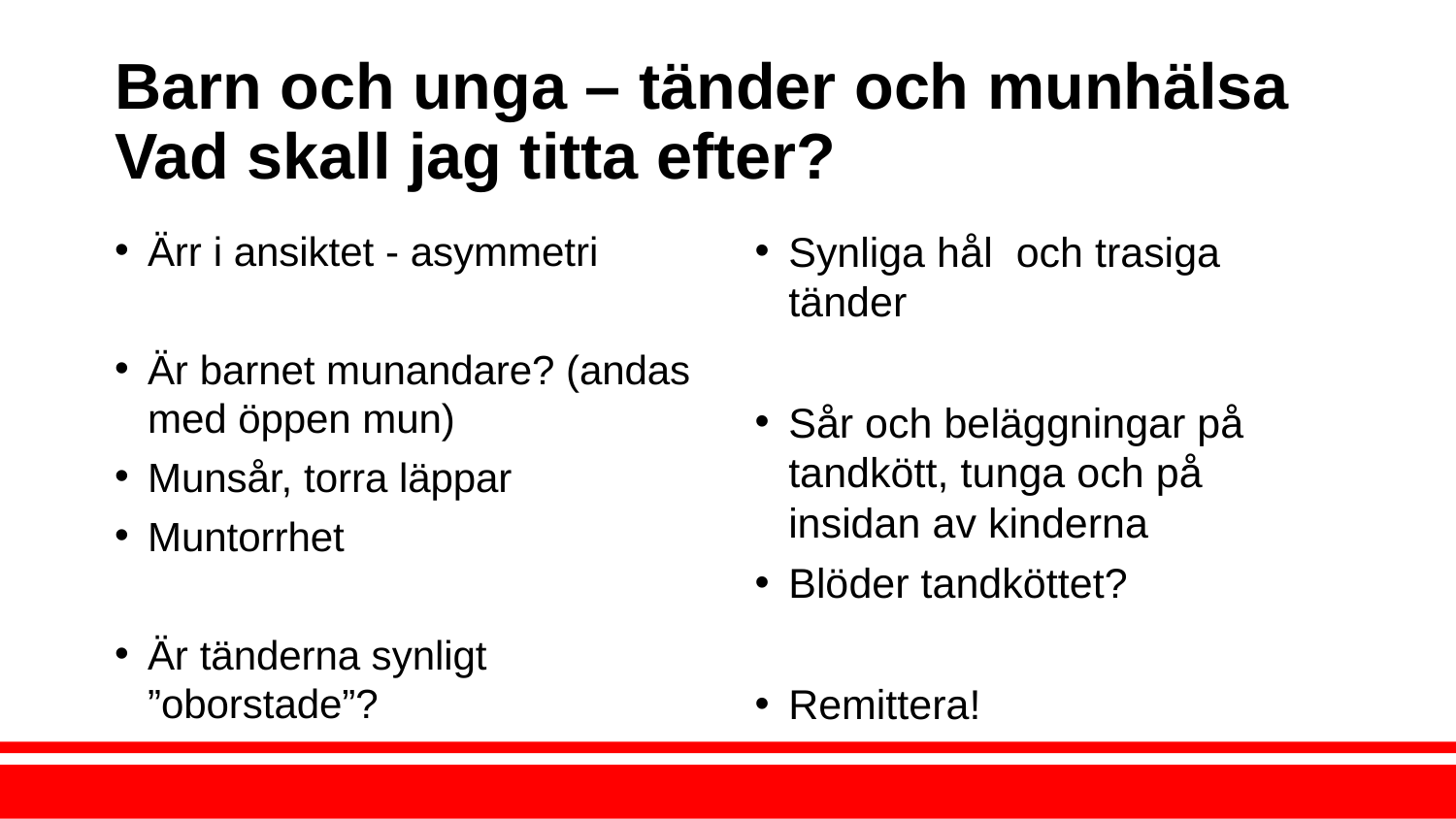

# Barn och unga – tänder och munhälsa Vad skall jag titta efter?
Ärr i ansiktet - asymmetri

Är barnet munandare? (andas med öppen mun)
Munsår, torra läppar
Muntorrhet

Är tänderna synligt ”oborstade”?

Synliga hål  och trasiga tänder

Sår och beläggningar på tandkött, tunga och på insidan av kinderna
Blöder tandköttet?

Remittera!